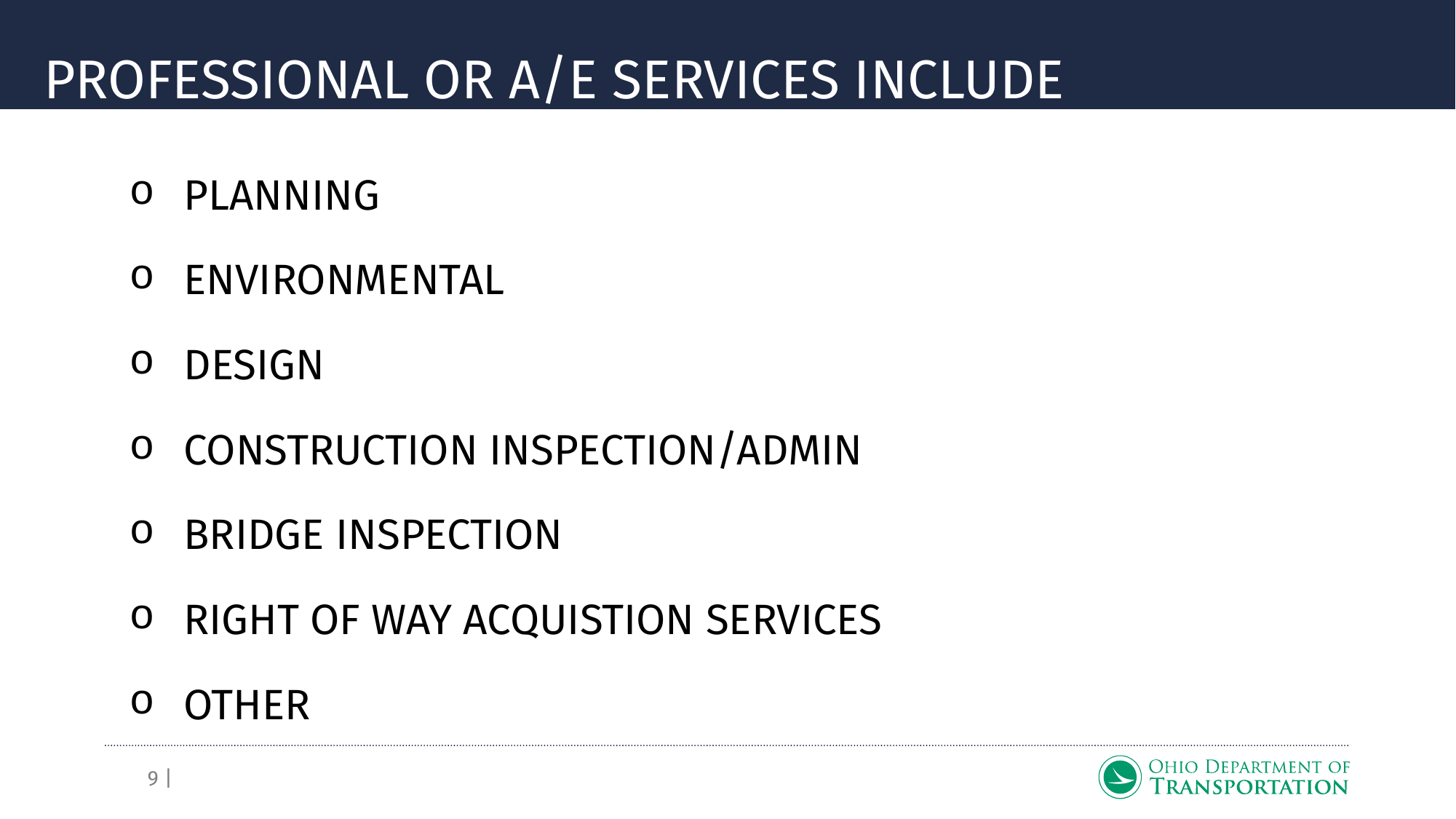

# PROFESSIONAL OR A/E SERVICES INCLUDE
PLANNING
ENVIRONMENTAL
DESIGN
CONSTRUCTION INSPECTION/ADMIN
BRIDGE INSPECTION
RIGHT OF WAY ACQUISTION SERVICES
OTHER